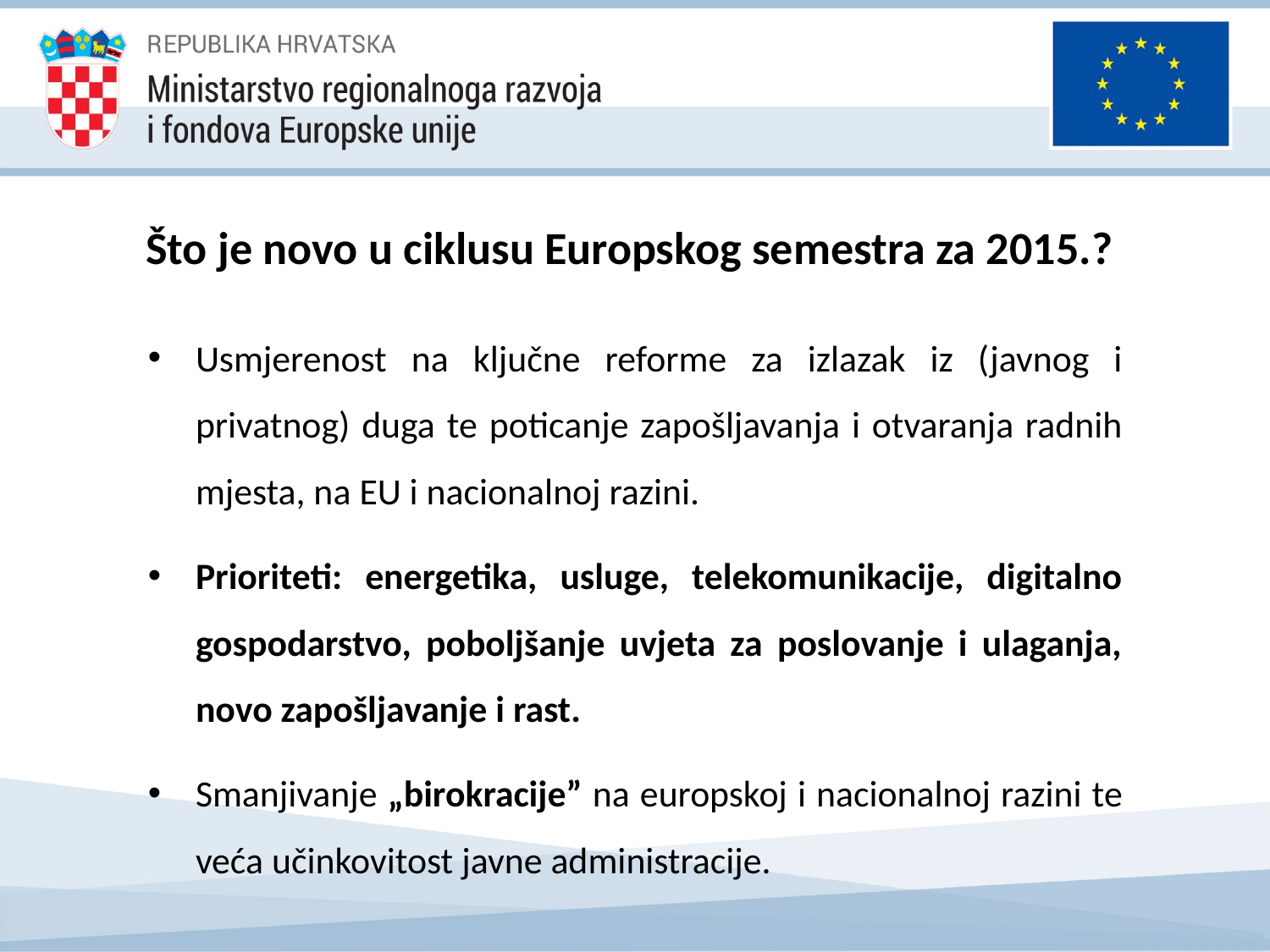

Što je novo u ciklusu Europskog semestra za 2015.?
Usmjerenost na ključne reforme za izlazak iz (javnog i privatnog) duga te poticanje zapošljavanja i otvaranja radnih mjesta, na EU i nacionalnoj razini.
Prioriteti: energetika, usluge, telekomunikacije, digitalno gospodarstvo, poboljšanje uvjeta za poslovanje i ulaganja, novo zapošljavanje i rast.
Smanjivanje „birokracije” na europskoj i nacionalnoj razini te veća učinkovitost javne administracije.